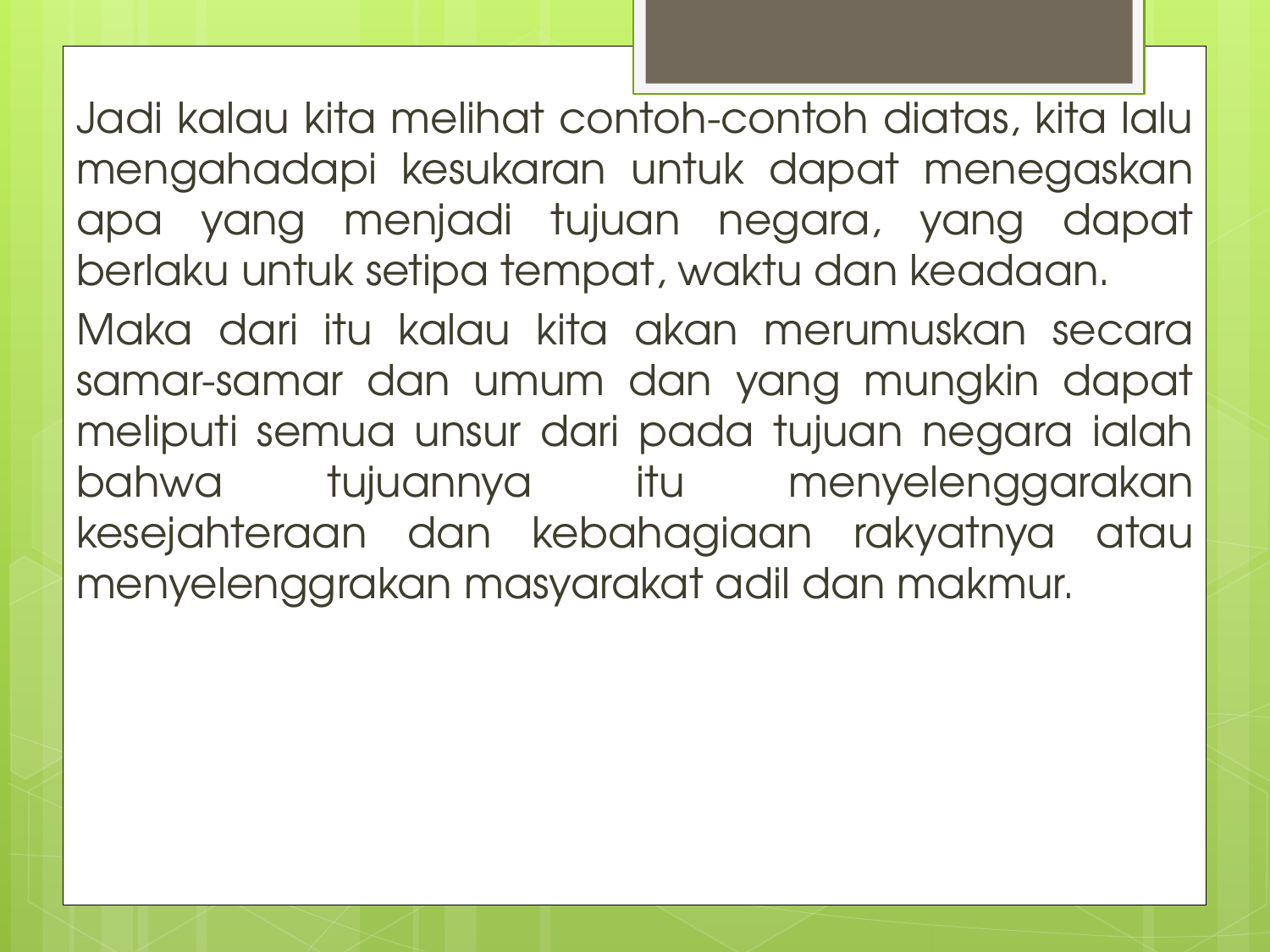

Jadi kalau kita melihat contoh-contoh diatas, kita lalu mengahadapi kesukaran untuk dapat menegaskan apa yang menjadi tujuan negara, yang dapat berlaku untuk setipa tempat, waktu dan keadaan.
Maka dari itu kalau kita akan merumuskan secara samar-samar dan umum dan yang mungkin dapat meliputi semua unsur dari pada tujuan negara ialah bahwa tujuannya itu menyelenggarakan kesejahteraan dan kebahagiaan rakyatnya atau menyelenggrakan masyarakat adil dan makmur.